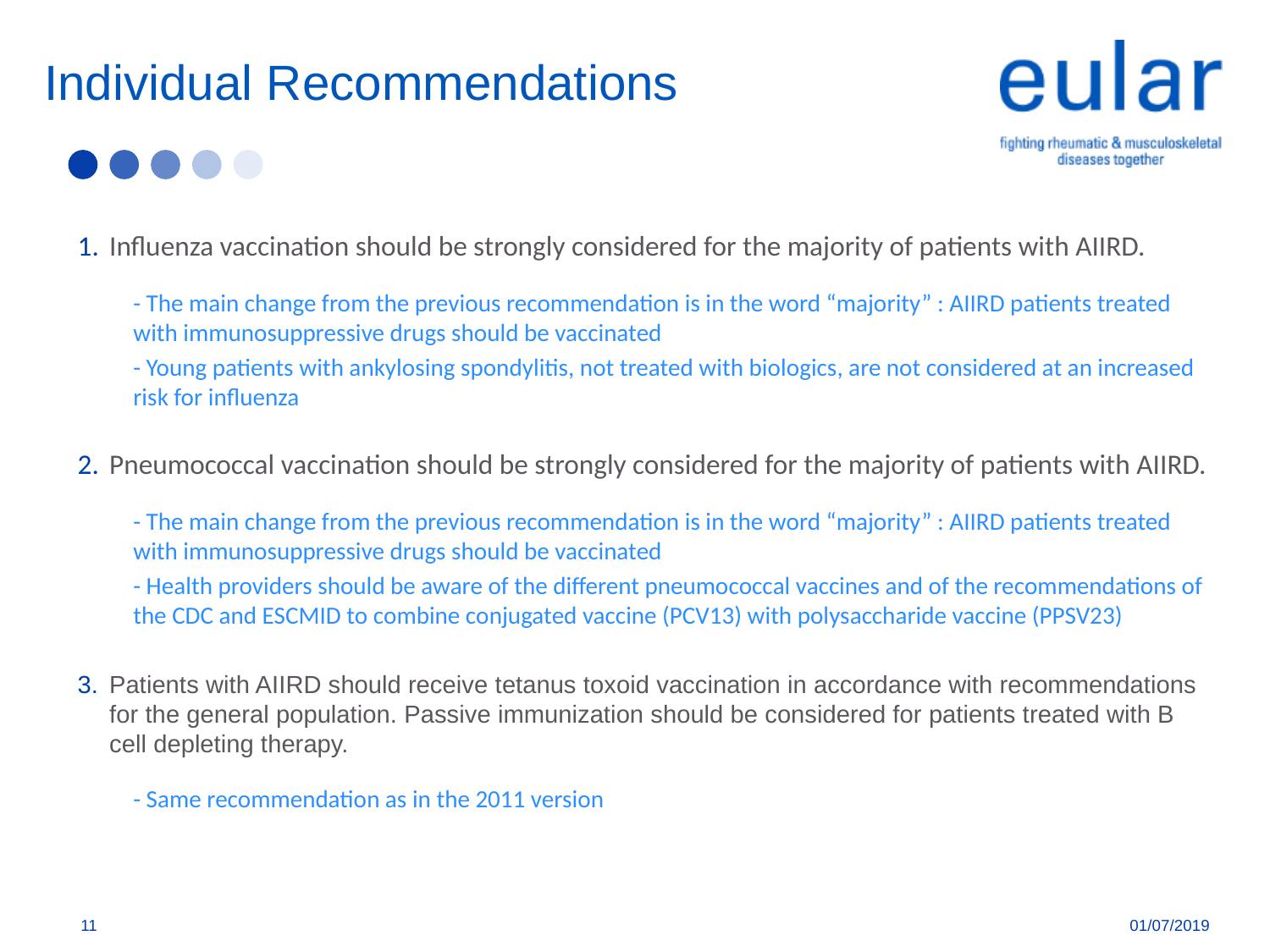

# Individual Recommendations
Influenza vaccination should be strongly considered for the majority of patients with AIIRD.
- The main change from the previous recommendation is in the word “majority” : AIIRD patients treated with immunosuppressive drugs should be vaccinated
- Young patients with ankylosing spondylitis, not treated with biologics, are not considered at an increased risk for influenza

Pneumococcal vaccination should be strongly considered for the majority of patients with AIIRD.
- The main change from the previous recommendation is in the word “majority” : AIIRD patients treated with immunosuppressive drugs should be vaccinated
- Health providers should be aware of the different pneumococcal vaccines and of the recommendations of the CDC and ESCMID to combine conjugated vaccine (PCV13) with polysaccharide vaccine (PPSV23)

Patients with AIIRD should receive tetanus toxoid vaccination in accordance with recommendations for the general population. Passive immunization should be considered for patients treated with B cell depleting therapy.
- Same recommendation as in the 2011 version
11
01/07/2019